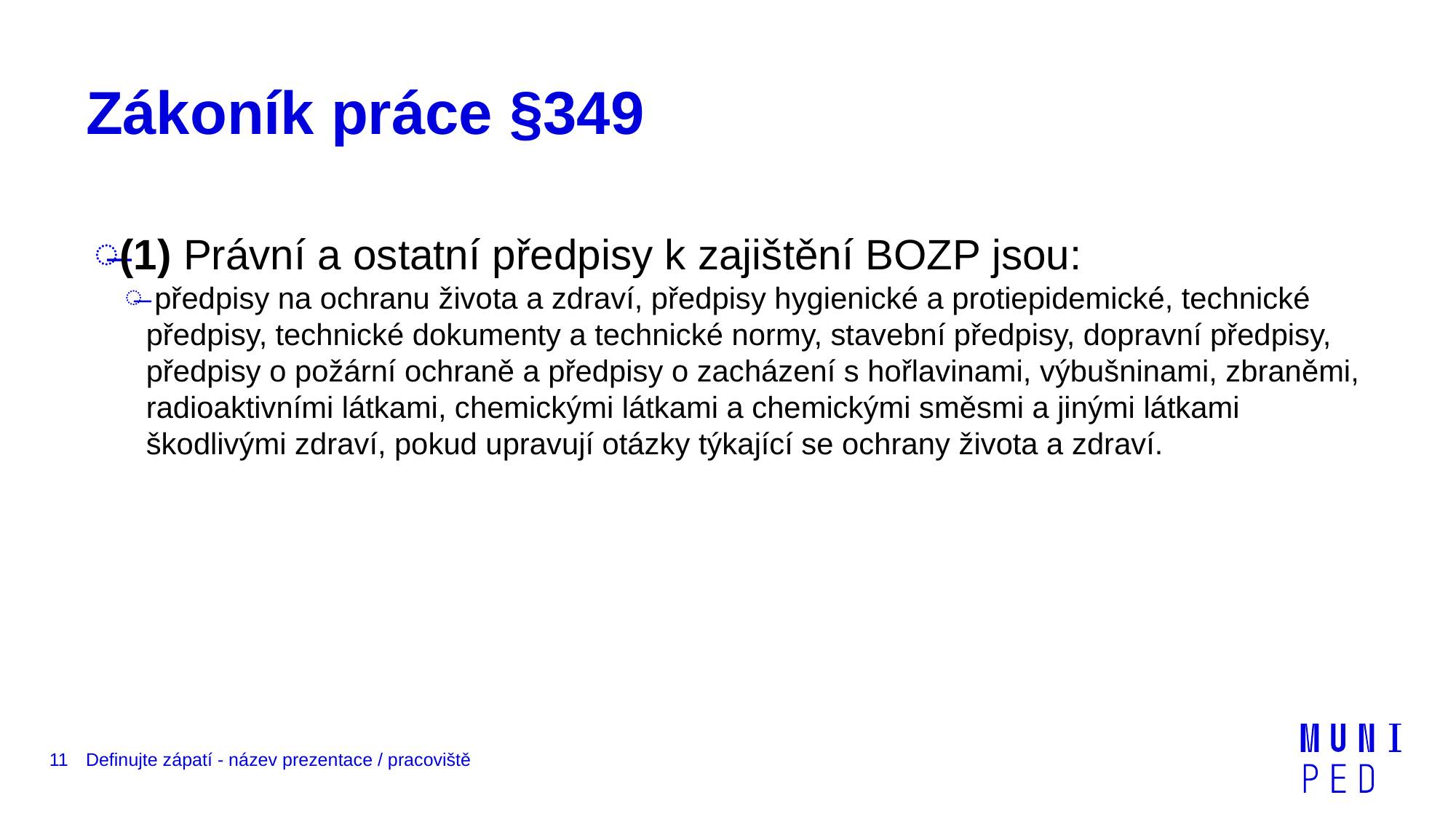

# Zákoník práce §349
(1) Právní a ostatní předpisy k zajištění BOZP jsou:
 předpisy na ochranu života a zdraví, předpisy hygienické a protiepidemické, technické předpisy, technické dokumenty a technické normy, stavební předpisy, dopravní předpisy, předpisy o požární ochraně a předpisy o zacházení s hořlavinami, výbušninami, zbraněmi, radioaktivními látkami, chemickými látkami a chemickými směsmi a jinými látkami škodlivými zdraví, pokud upravují otázky týkající se ochrany života a zdraví.

11
Definujte zápatí - název prezentace / pracoviště